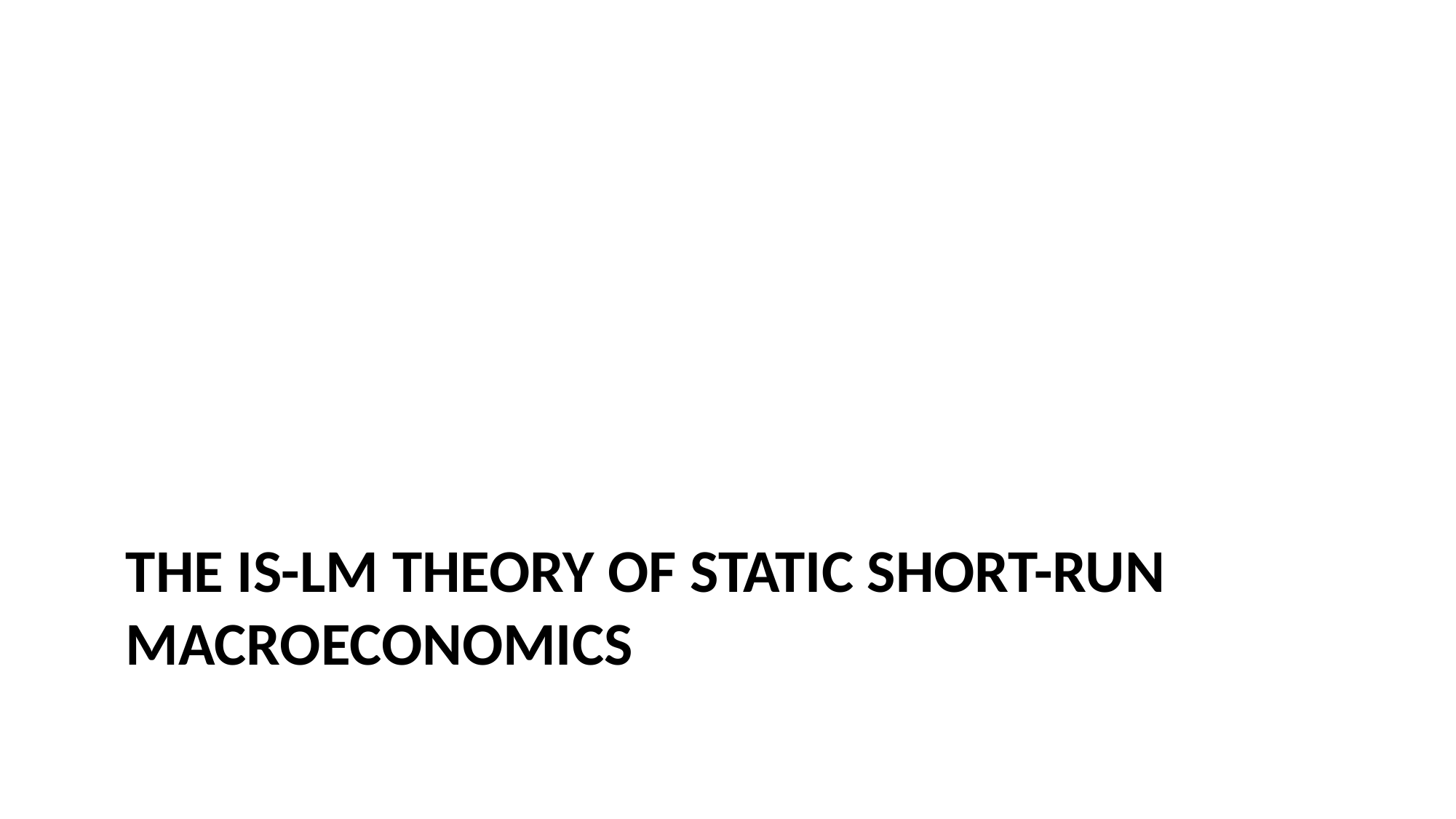

# The is-lm theory of static short-run macroeconomics